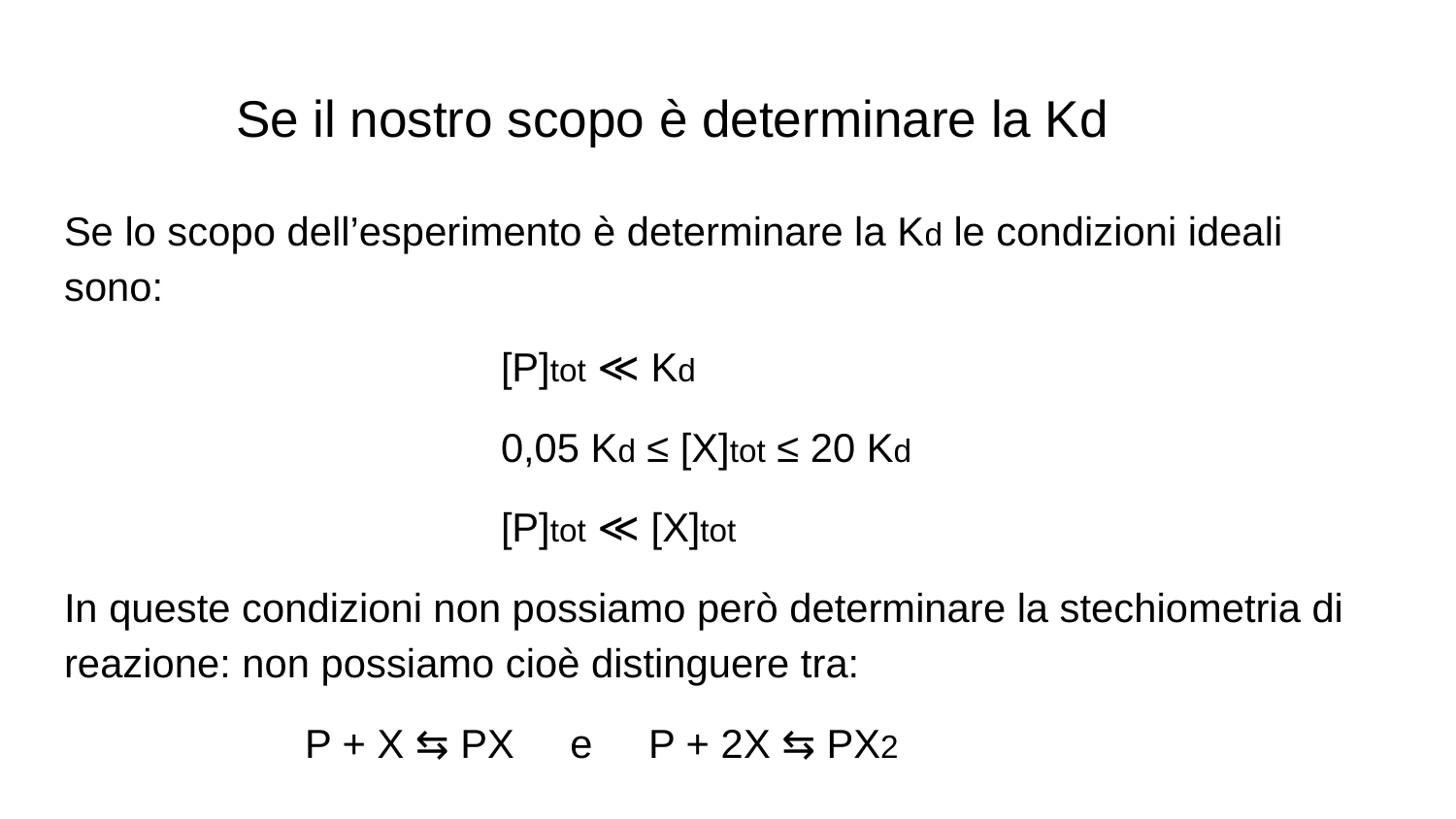

# Se il nostro scopo è determinare la Kd
Se lo scopo dell’esperimento è determinare la Kd le condizioni ideali sono:
			[P]tot ≪ Kd
      			0,05 Kd ≤ [X]tot ≤ 20 Kd
			[P]tot ≪ [X]tot
In queste condizioni non possiamo però determinare la stechiometria di reazione: non possiamo cioè distinguere tra:
  P + X ⇆ PX     e     P + 2X ⇆ PX2